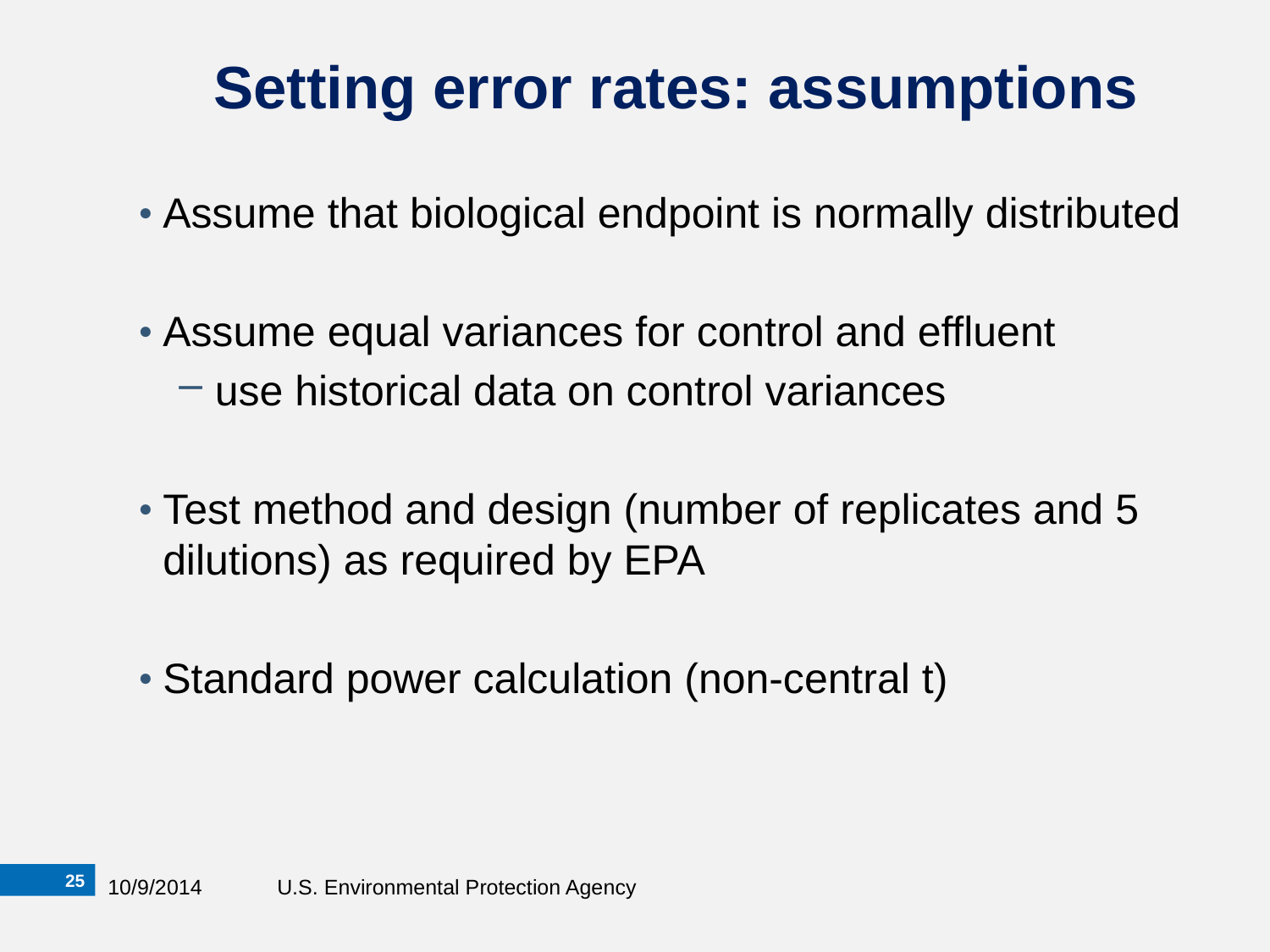

# Setting error rates: assumptions
Assume that biological endpoint is normally distributed

Assume equal variances for control and effluent
 use historical data on control variances

Test method and design (number of replicates and 5 dilutions) as required by EPA

Standard power calculation (non-central t)
25
10/9/2014
U.S. Environmental Protection Agency